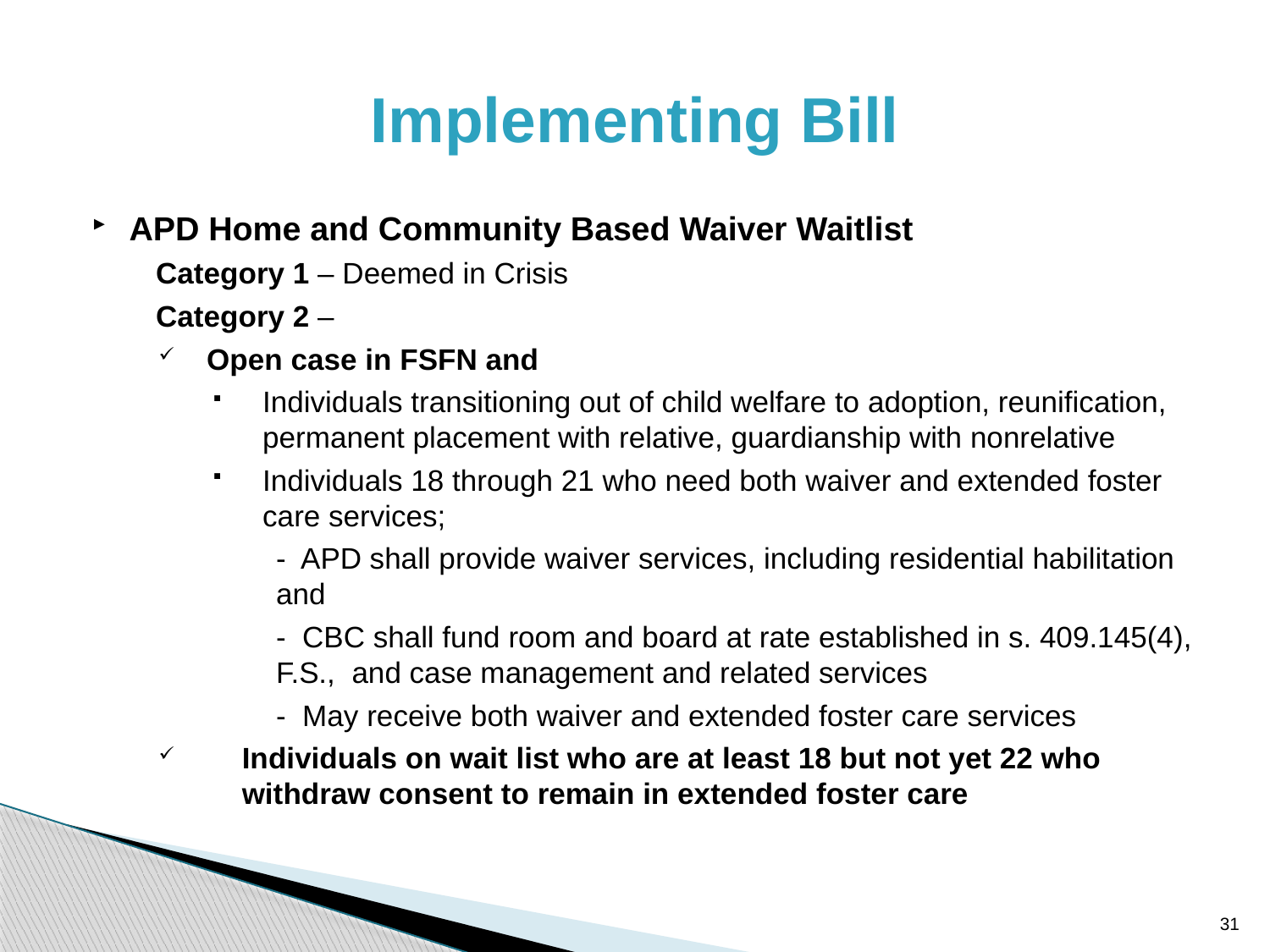

# Implementing Bill
APD Home and Community Based Waiver Waitlist
Category 1 – Deemed in Crisis
Category 2 –
	Open case in FSFN and
Individuals transitioning out of child welfare to adoption, reunification, permanent placement with relative, guardianship with nonrelative
Individuals 18 through 21 who need both waiver and extended foster care services;
-  APD shall provide waiver services, including residential habilitation and
-  CBC shall fund room and board at rate established in s. 409.145(4), F.S.,  and case management and related services
-  May receive both waiver and extended foster care services
Individuals on wait list who are at least 18 but not yet 22 who withdraw consent to remain in extended foster care

31